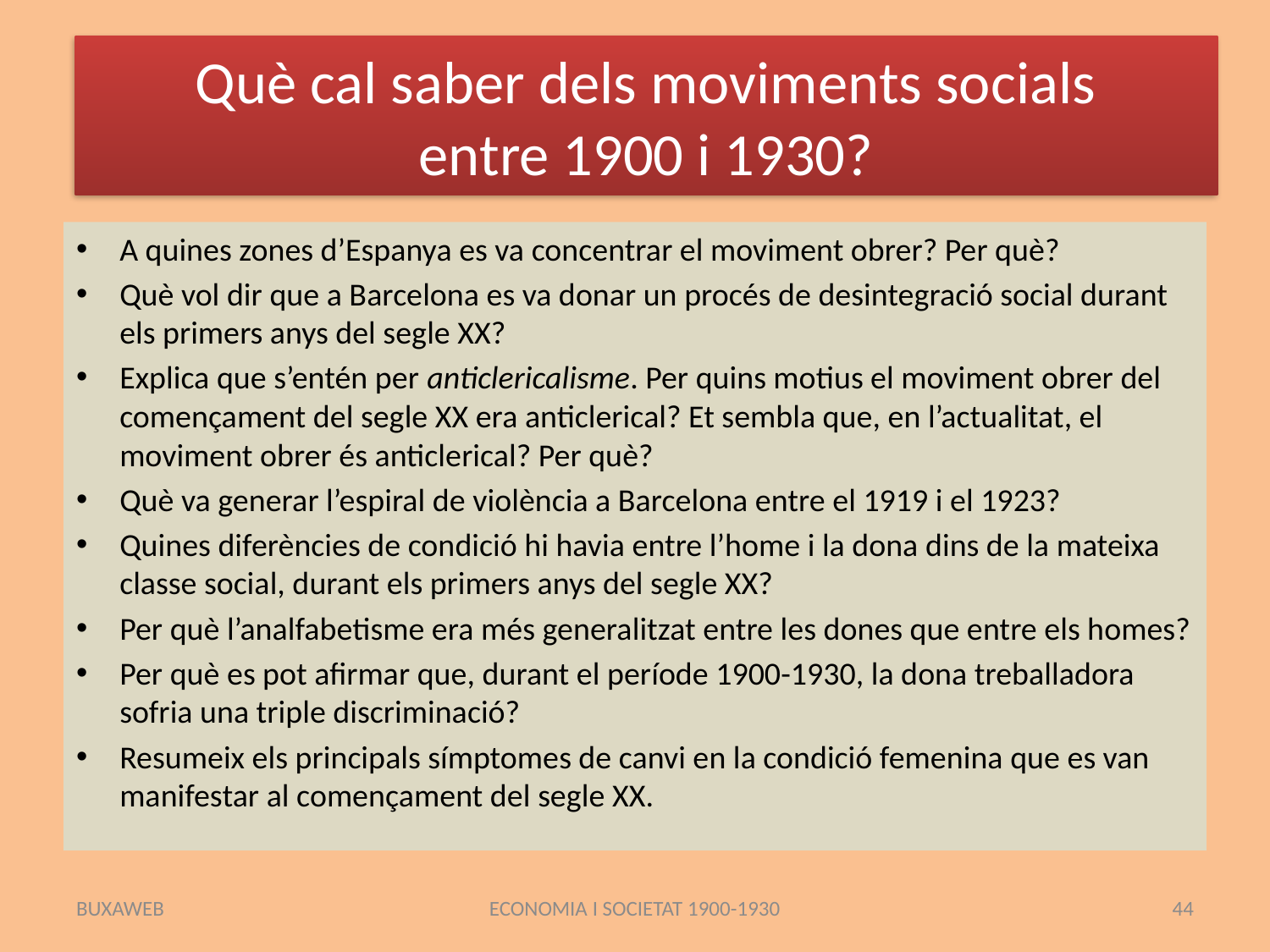

# Què cal saber dels moviments socials entre 1900 i 1930?
A quines zones d’Espanya es va concentrar el moviment obrer? Per què?
Què vol dir que a Barcelona es va donar un procés de desintegració social durant els primers anys del segle XX?
Explica que s’entén per anticlericalisme. Per quins motius el moviment obrer del començament del segle XX era anticlerical? Et sembla que, en l’actualitat, el moviment obrer és anticlerical? Per què?
Què va generar l’espiral de violència a Barcelona entre el 1919 i el 1923?
Quines diferències de condició hi havia entre l’home i la dona dins de la mateixa classe social, durant els primers anys del segle XX?
Per què l’analfabetisme era més generalitzat entre les dones que entre els homes?
Per què es pot afirmar que, durant el període 1900-1930, la dona treballadora sofria una triple discriminació?
Resumeix els principals símptomes de canvi en la condició femenina que es van manifestar al començament del segle XX.

BUXAWEB
ECONOMIA I SOCIETAT 1900-1930
44